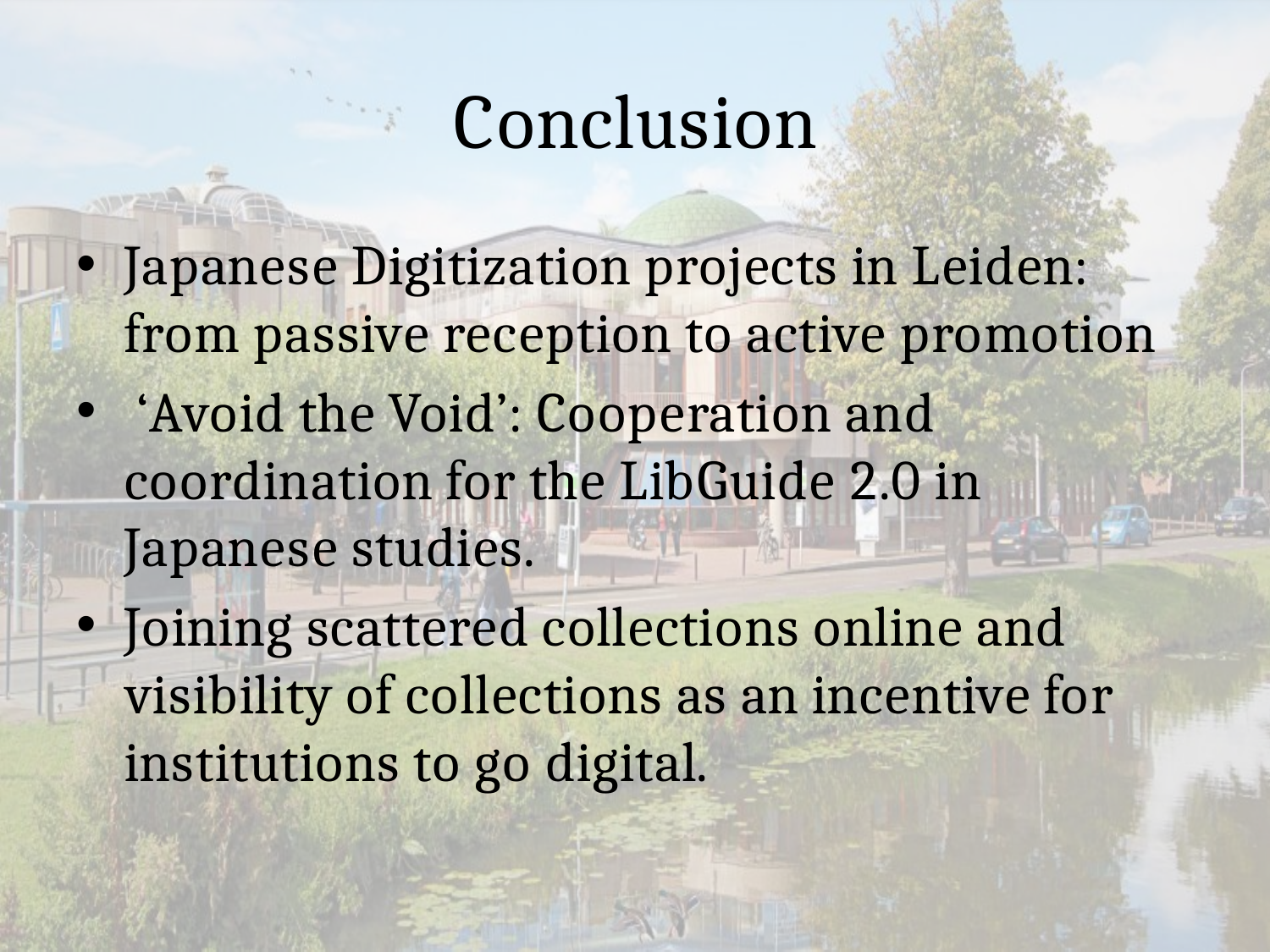

# Conclusion
Japanese Digitization projects in Leiden: from passive reception to active promotion
 ‘Avoid the Void’: Cooperation and coordination for the LibGuide 2.0 in Japanese studies.
Joining scattered collections online and visibility of collections as an incentive for institutions to go digital.